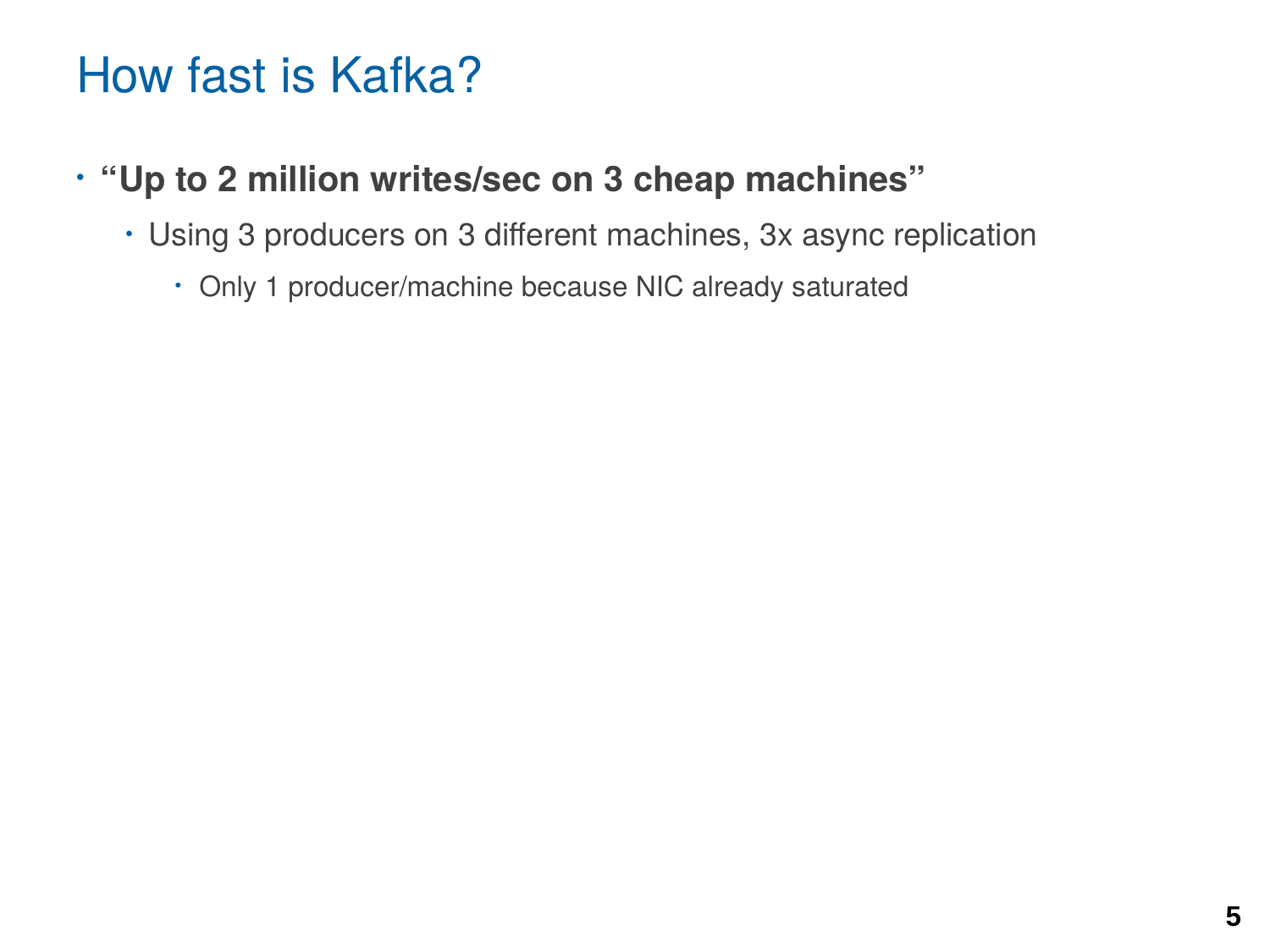

# How fast is Kafka?
“Up to 2 million writes/sec on 3 cheap machines”
Using 3 producers on 3 different machines, 3x async replication
Only 1 producer/machine because NIC already saturated
5